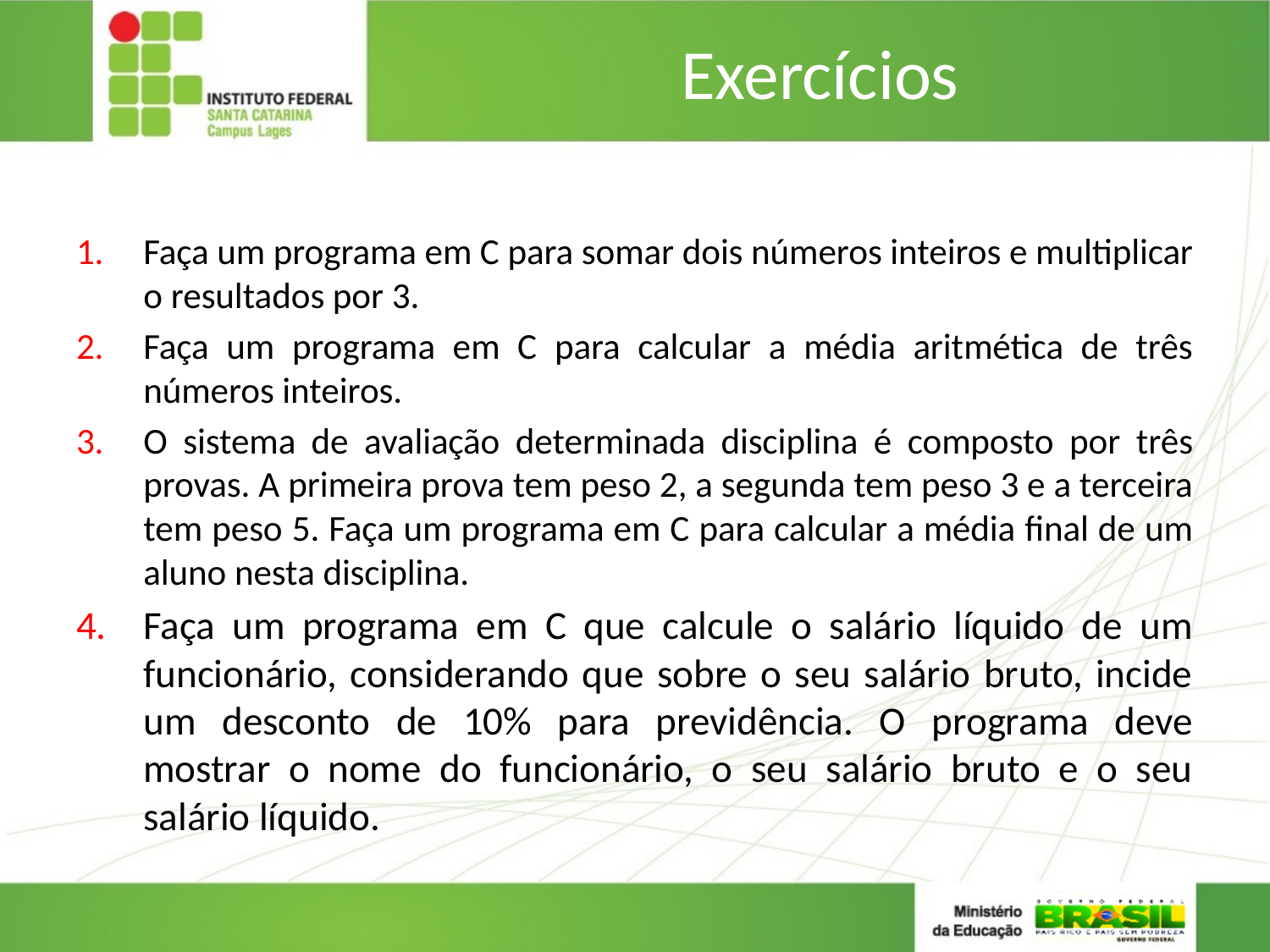

# Exercícios
Faça um programa em C para somar dois números inteiros e multiplicar o resultados por 3.
Faça um programa em C para calcular a média aritmética de três números inteiros.
O sistema de avaliação determinada disciplina é composto por três provas. A primeira prova tem peso 2, a segunda tem peso 3 e a terceira tem peso 5. Faça um programa em C para calcular a média final de um aluno nesta disciplina.
Faça um programa em C que calcule o salário líquido de um funcionário, considerando que sobre o seu salário bruto, incide um desconto de 10% para previdência. O programa deve mostrar o nome do funcionário, o seu salário bruto e o seu salário líquido.